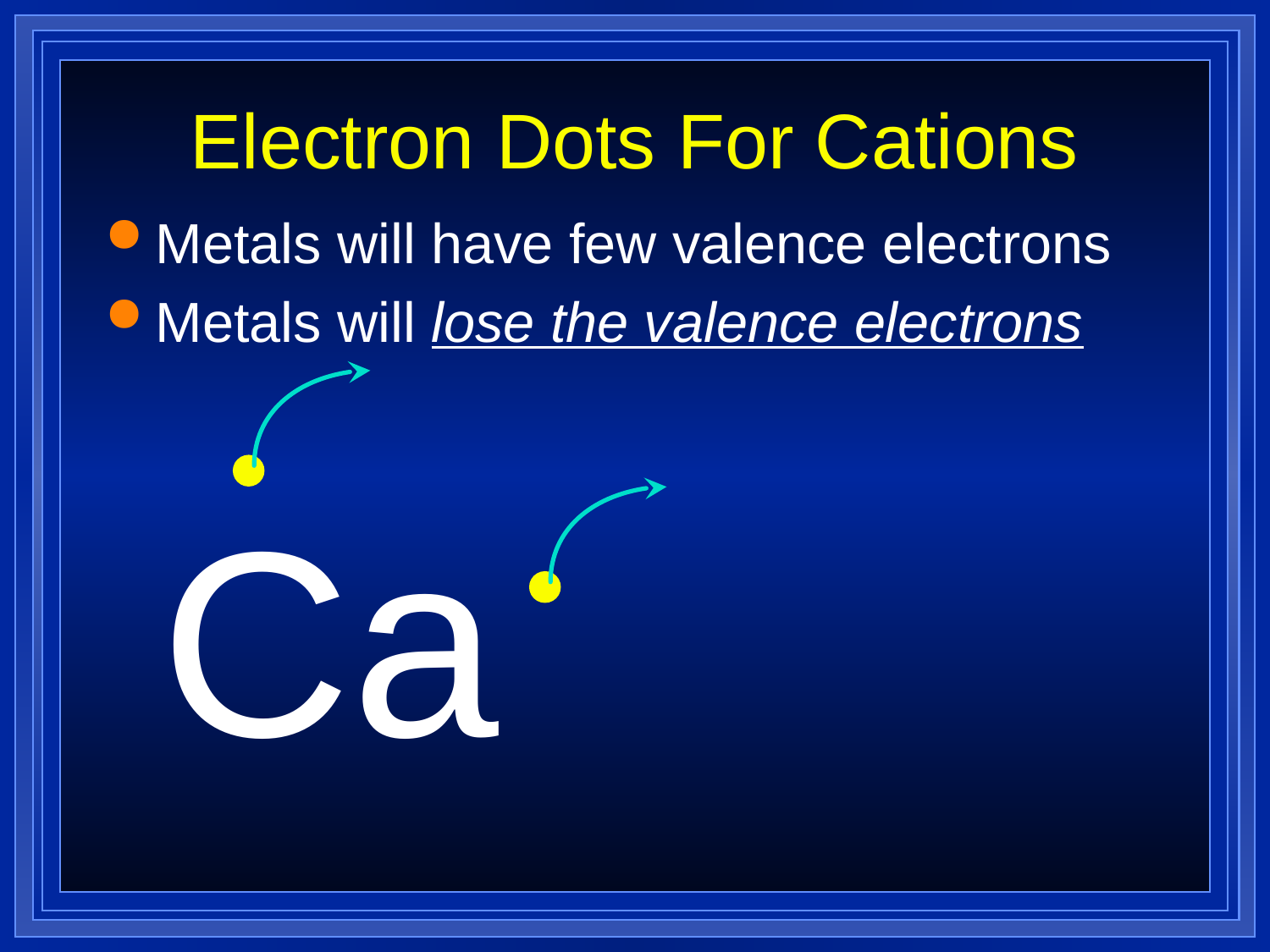

# Electron Dots For Cations
Metals will have few valence electrons
Metals will lose the valence electrons

Ca